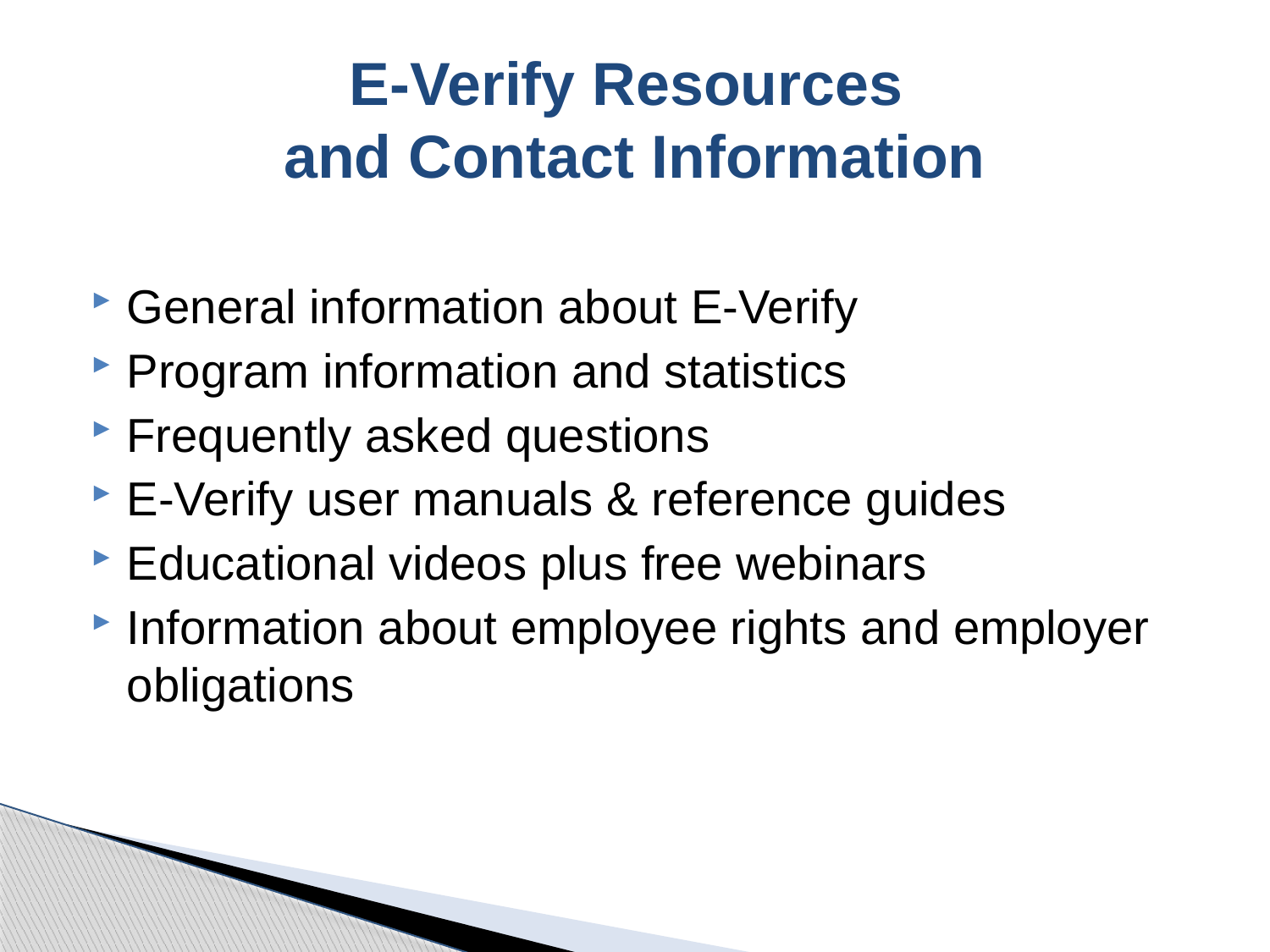

# E-Verify Resources and Contact Information

General information about E-Verify
Program information and statistics
Frequently asked questions
E-Verify user manuals & reference guides
Educational videos plus free webinars
Information about employee rights and employer obligations